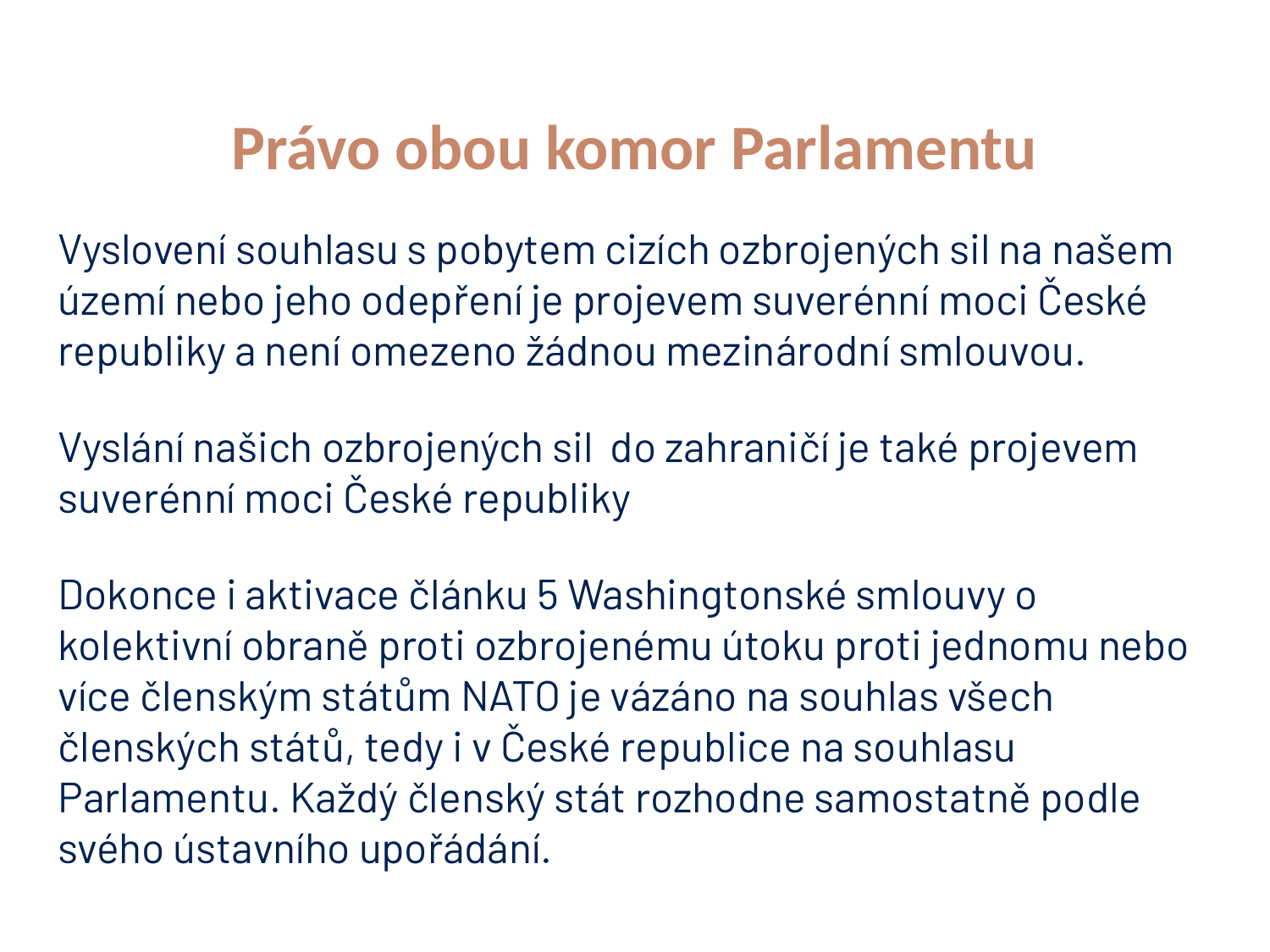

# Právo obou komor Parlamentu
Vyslovení souhlasu s pobytem cizích ozbrojených sil na našem území nebo jeho odepření je projevem suverénní moci České republiky a není omezeno žádnou mezinárodní smlouvou.
Vyslání našich ozbrojených sil  do zahraničí je také projevem  suverénní moci České republiky
Dokonce i aktivace článku 5 Washingtonské smlouvy o kolektivní obraně proti ozbrojenému útoku proti jednomu nebo více členským státům NATO je vázáno na souhlas všech členských států, tedy i v České republice na souhlasu Parlamentu. Každý členský stát rozhodne samostatně podle svého ústavního upořádání.